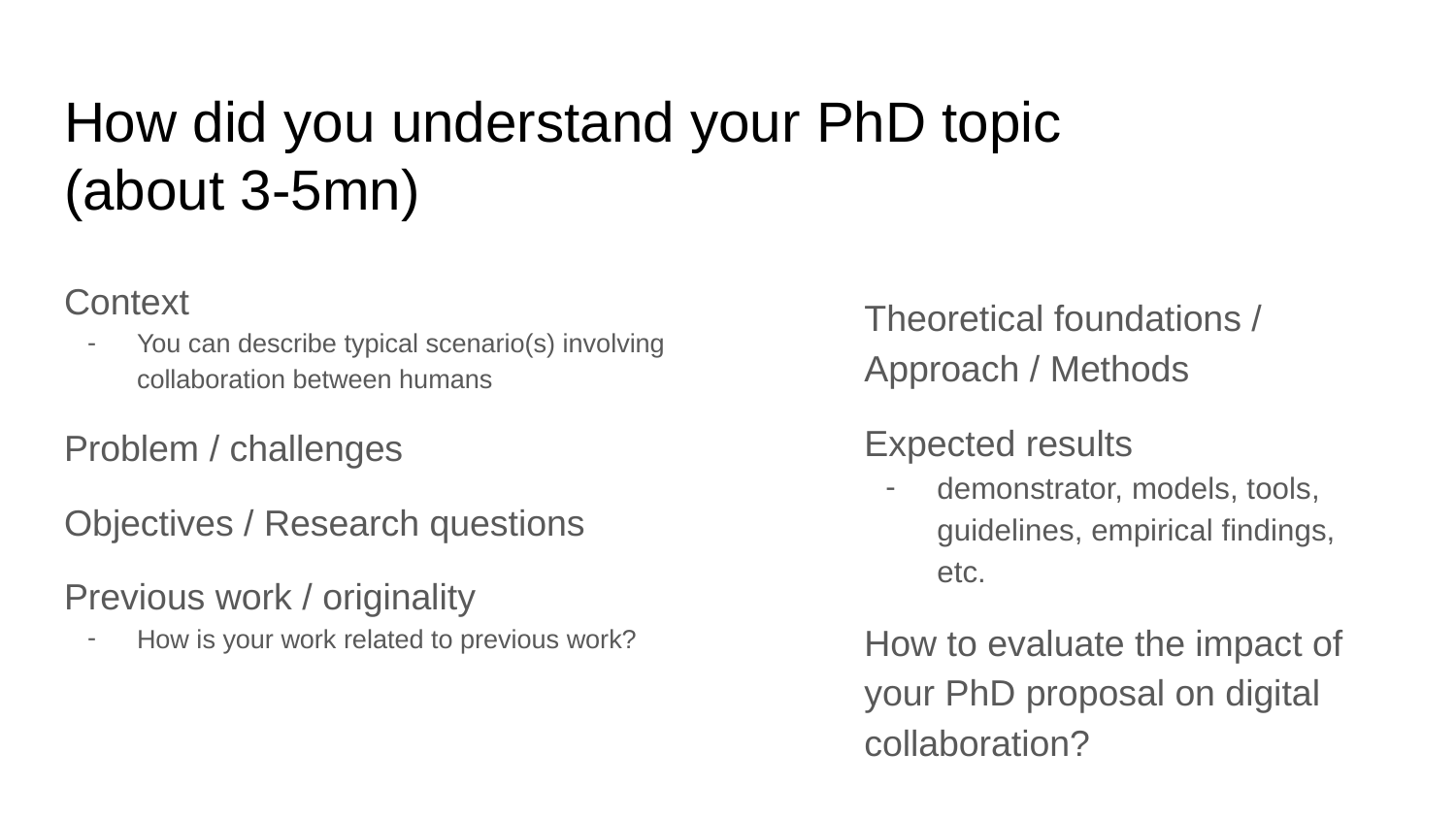

# How did you understand your PhD topic (about 3-5mn)
Context
You can describe typical scenario(s) involving collaboration between humans
Problem / challenges
Objectives / Research questions
Previous work / originality
How is your work related to previous work?
Theoretical foundations / Approach / Methods
Expected results
demonstrator, models, tools, guidelines, empirical findings, etc.
How to evaluate the impact of your PhD proposal on digital collaboration?